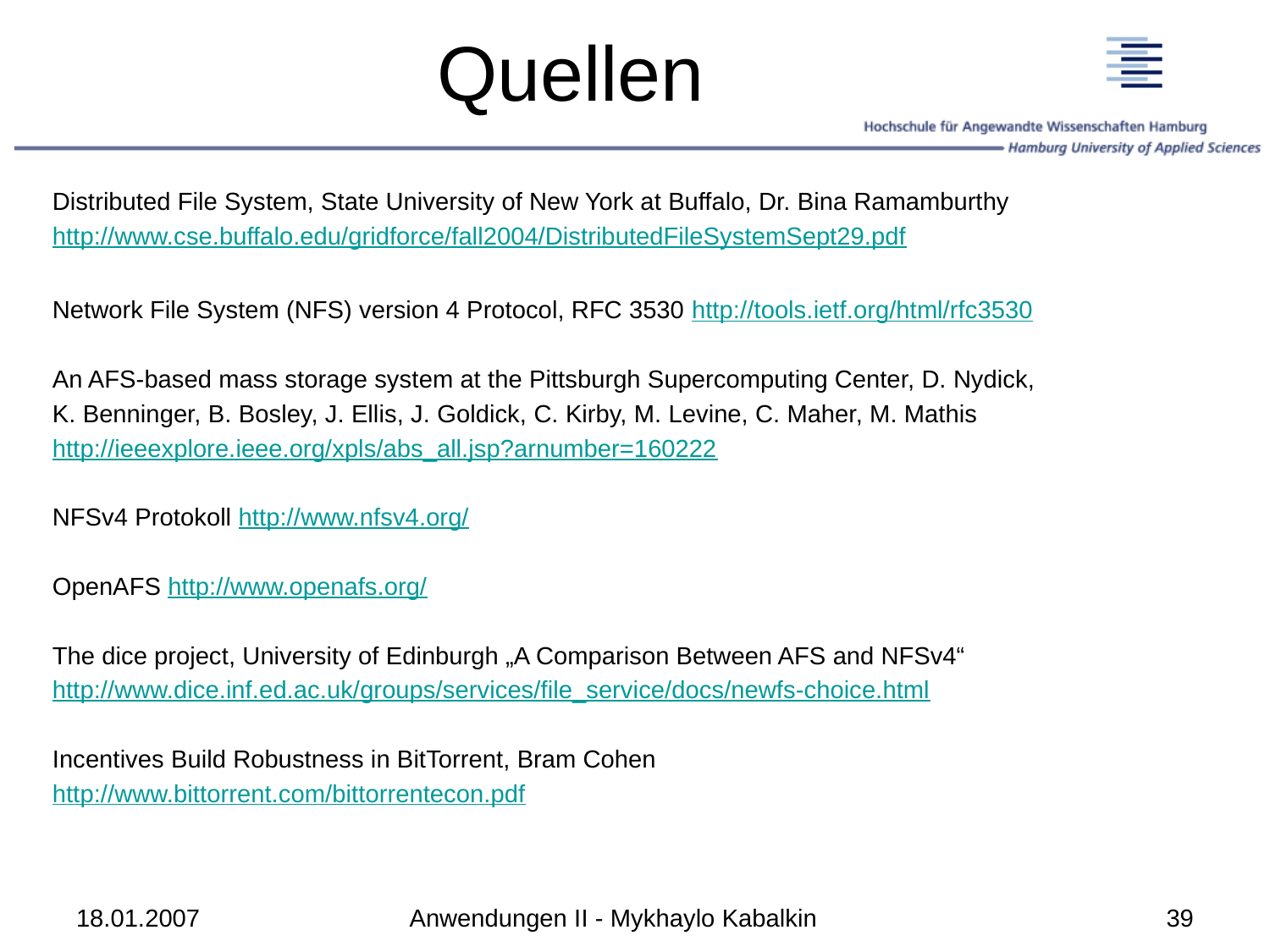

# Quellen
Distributed File System, State University of New York at Buffalo, Dr. Bina Ramamburthy
http://www.cse.buffalo.edu/gridforce/fall2004/DistributedFileSystemSept29.pdf

Network File System (NFS) version 4 Protocol, RFC 3530 http://tools.ietf.org/html/rfc3530

An AFS-based mass storage system at the Pittsburgh Supercomputing Center, D. Nydick,
K. Benninger, B. Bosley, J. Ellis, J. Goldick, C. Kirby, M. Levine, C. Maher, M. Mathis
http://ieeexplore.ieee.org/xpls/abs_all.jsp?arnumber=160222

NFSv4 Protokoll http://www.nfsv4.org/

OpenAFS http://www.openafs.org/

The dice project, University of Edinburgh „A Comparison Between AFS and NFSv4“
http://www.dice.inf.ed.ac.uk/groups/services/file_service/docs/newfs-choice.html

Incentives Build Robustness in BitTorrent, Bram Cohen
http://www.bittorrent.com/bittorrentecon.pdf

18.01.2007
Anwendungen II - Mykhaylo Kabalkin
39